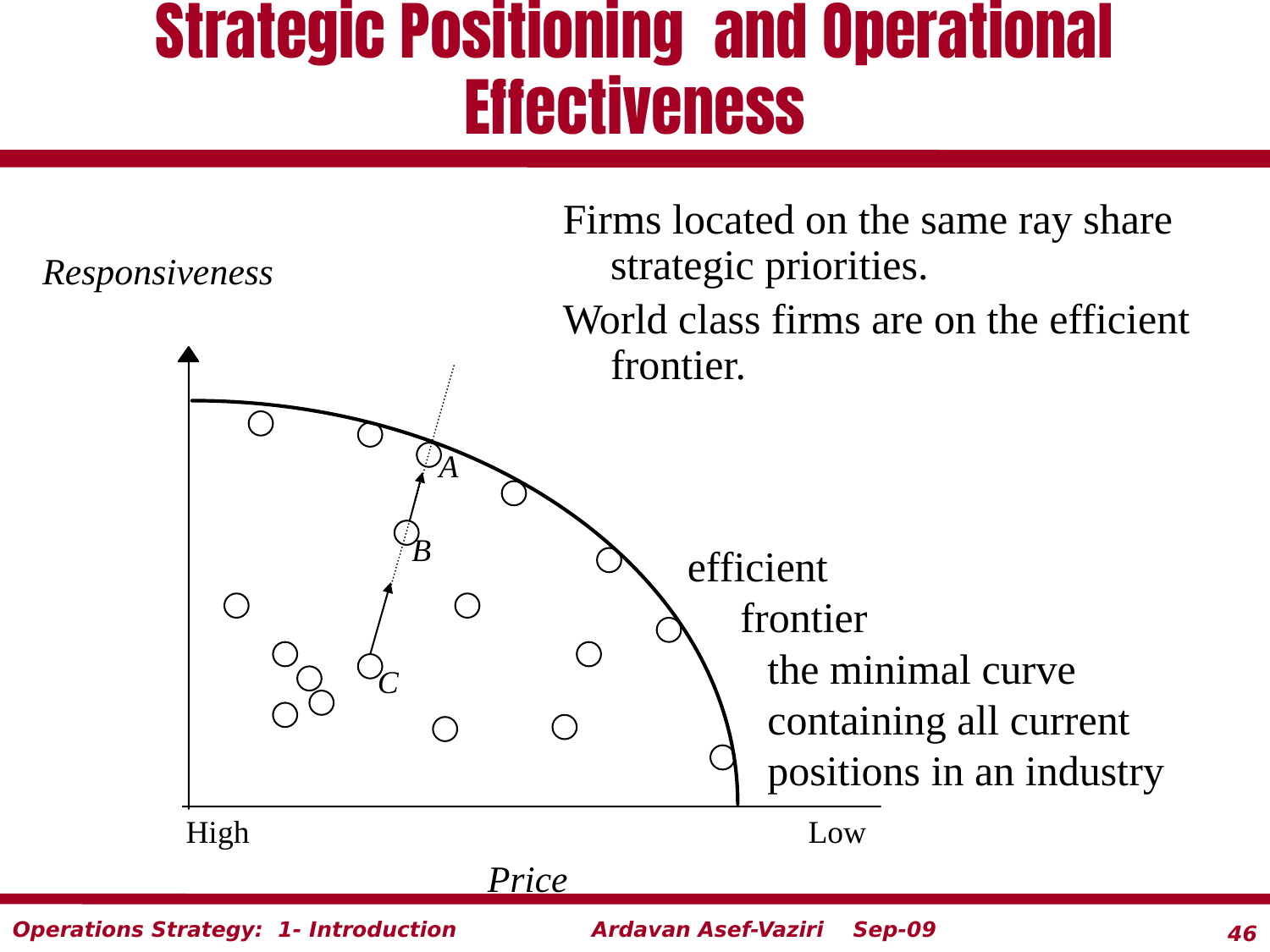

# Strategic Positioning  and Operational Effectiveness
Firms located on the same ray share strategic priorities.
World class firms are on the efficient frontier.
Responsiveness

A

B
efficient
     frontier

C

High
Low

Price
the minimal curve containing all current positions in an industry